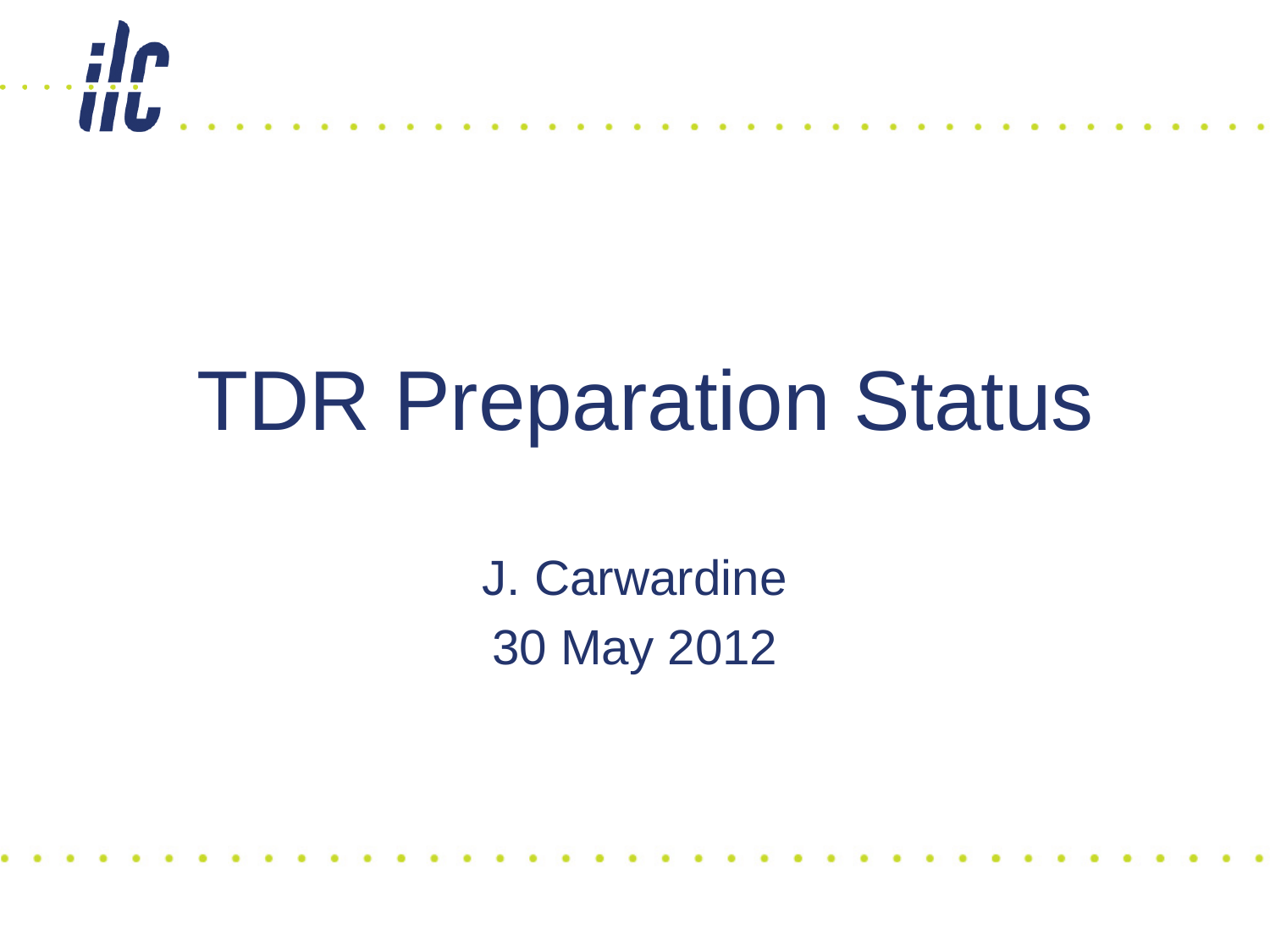

# TDR Preparation Status
J. Carwardine
30 May 2012